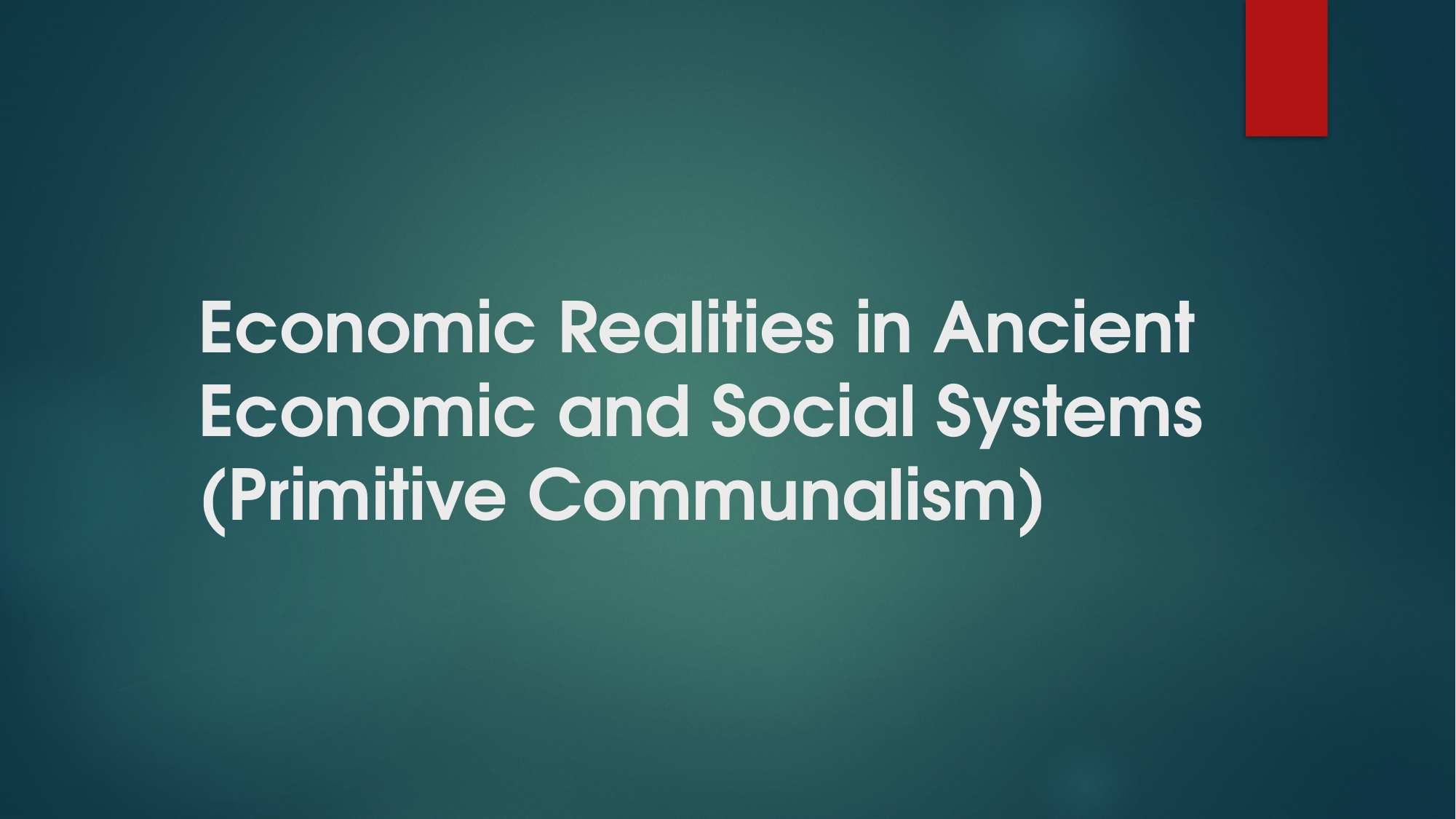

# Economic Realities in Ancient Economic and Social Systems (Primitive Communalism)